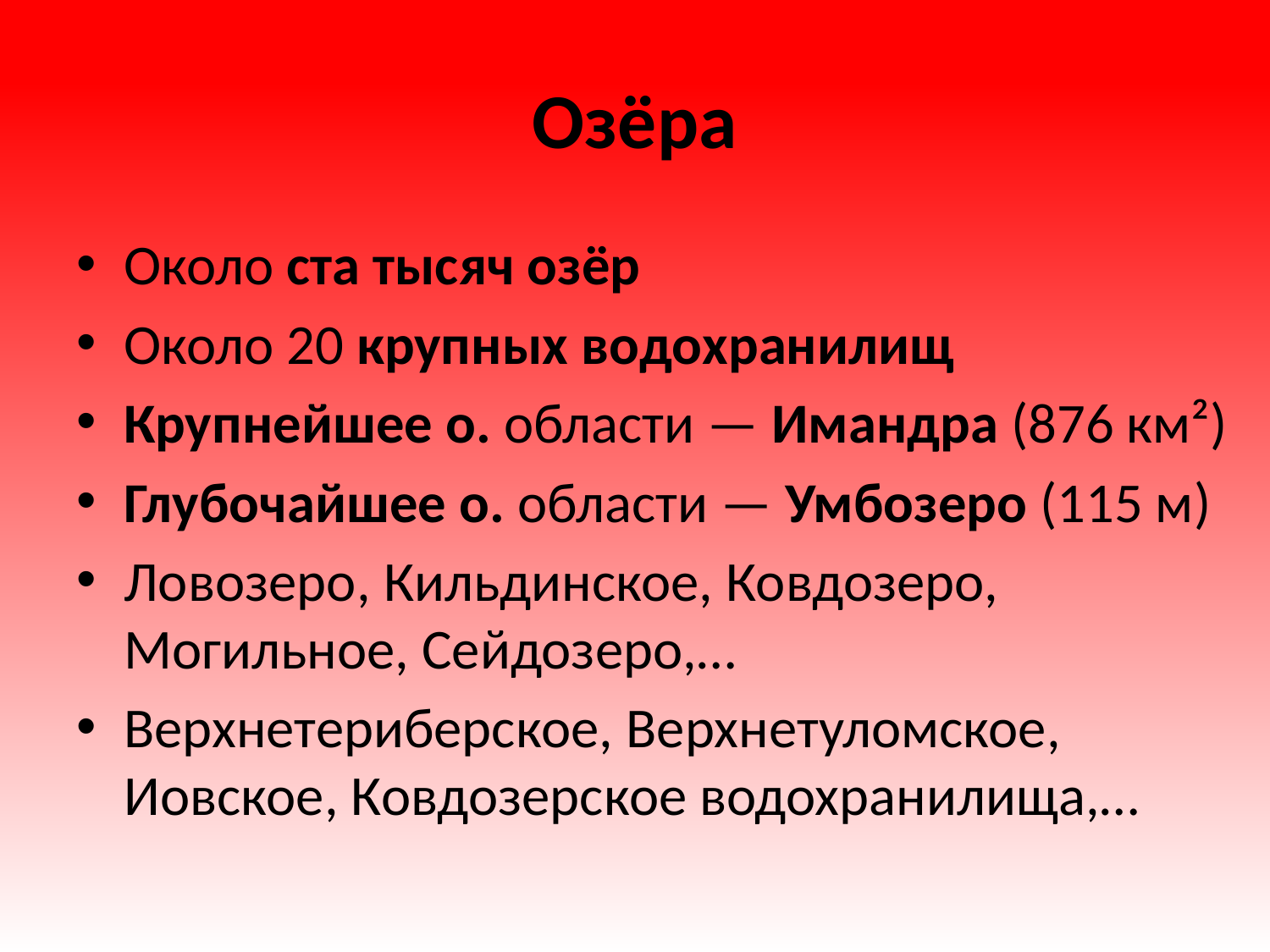

# Озёра
Oколо ста тысяч озёр
Oколо 20 крупных водохранилищ
Крупнейшее о. области — Имандра (876 км²)
Глубочайшее о. области — Умбозеро (115 м)
Ловозеро, Кильдинское, Ковдозеро, Могильное, Сейдозеро,…
Верхнетериберское, Верхнетуломское, Иовское, Ковдозерское водохранилищa,…